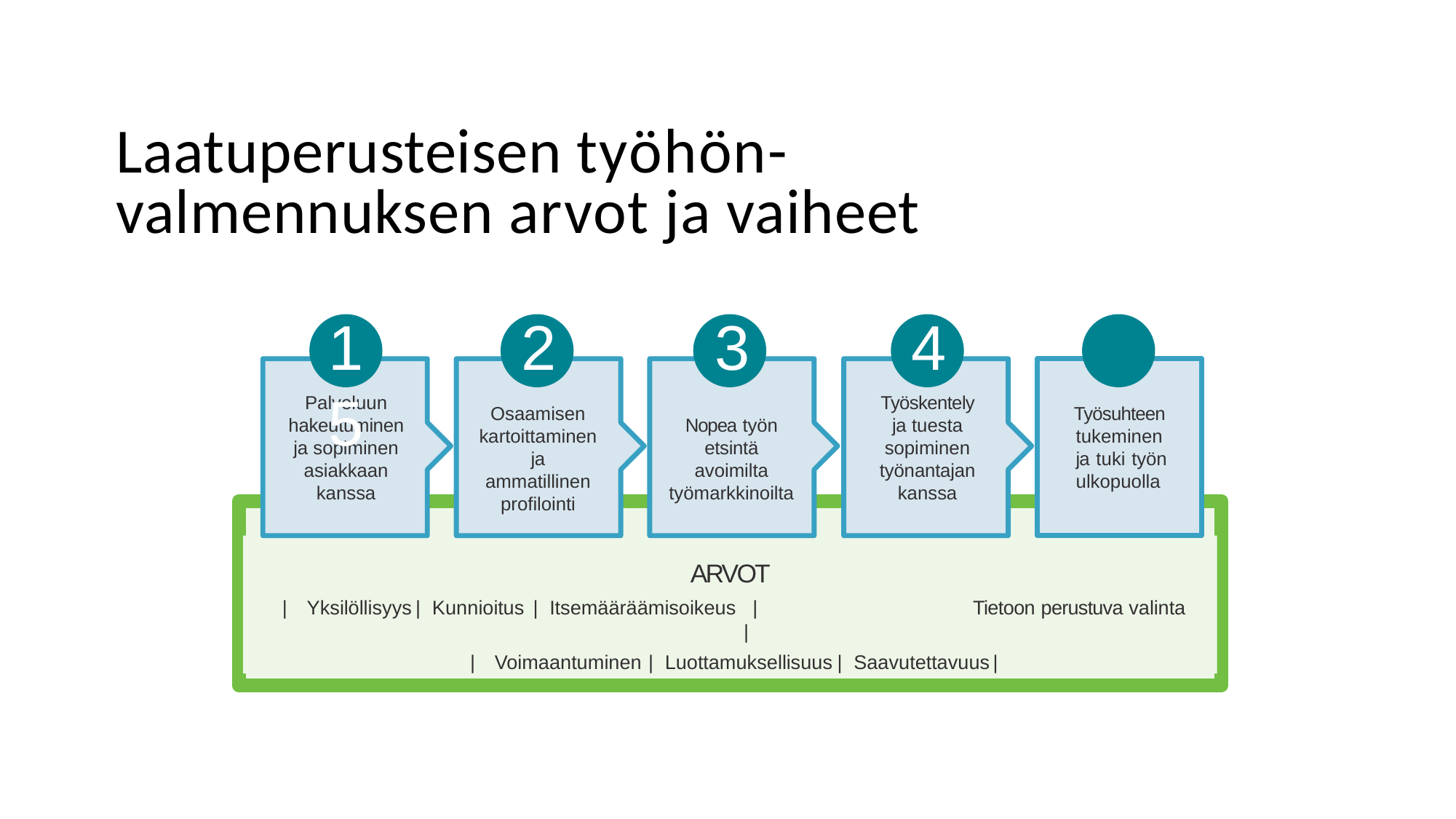

# Laatuperusteisen työhön- valmennuksen arvot ja vaiheet
1	2	3	4	5

Palveluun hakeutuminen ja sopiminen asiakkaan kanssa
Työskentely ja tuesta sopiminen työnantajan kanssa
Osaamisen kartoittaminen ja ammatillinen profilointi
Työsuhteen tukeminen ja tuki työn ulkopuolla
Nopea työn etsintä avoimilta työmarkkinoilta

ARVOT
|	Yksilöllisyys	|	Kunnioitus	|	Itsemääräämisoikeus	|	Tietoon perustuva valinta	|
|	Voimaantuminen	|	Luottamuksellisuus	|	Saavutettavuus	|